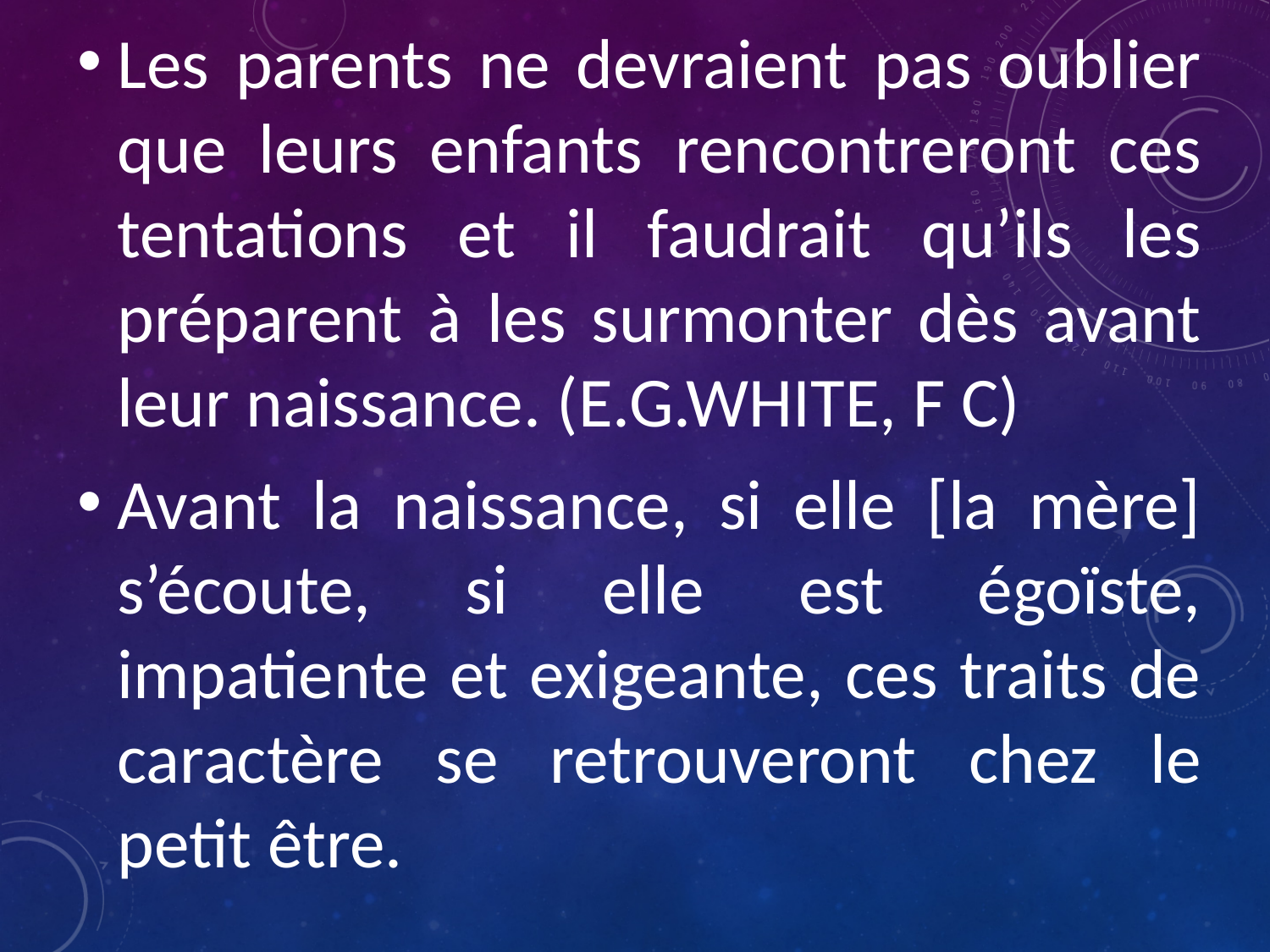

Les parents ne devraient pas oublier que leurs enfants rencontreront ces tentations et il faudrait qu’ils les préparent à les surmonter dès avant leur naissance. (E.G.WHITE, F C)
Avant la naissance, si elle [la mère] s’écoute, si elle est égoïste, impatiente et exigeante, ces traits de caractère se retrouveront chez le petit être.